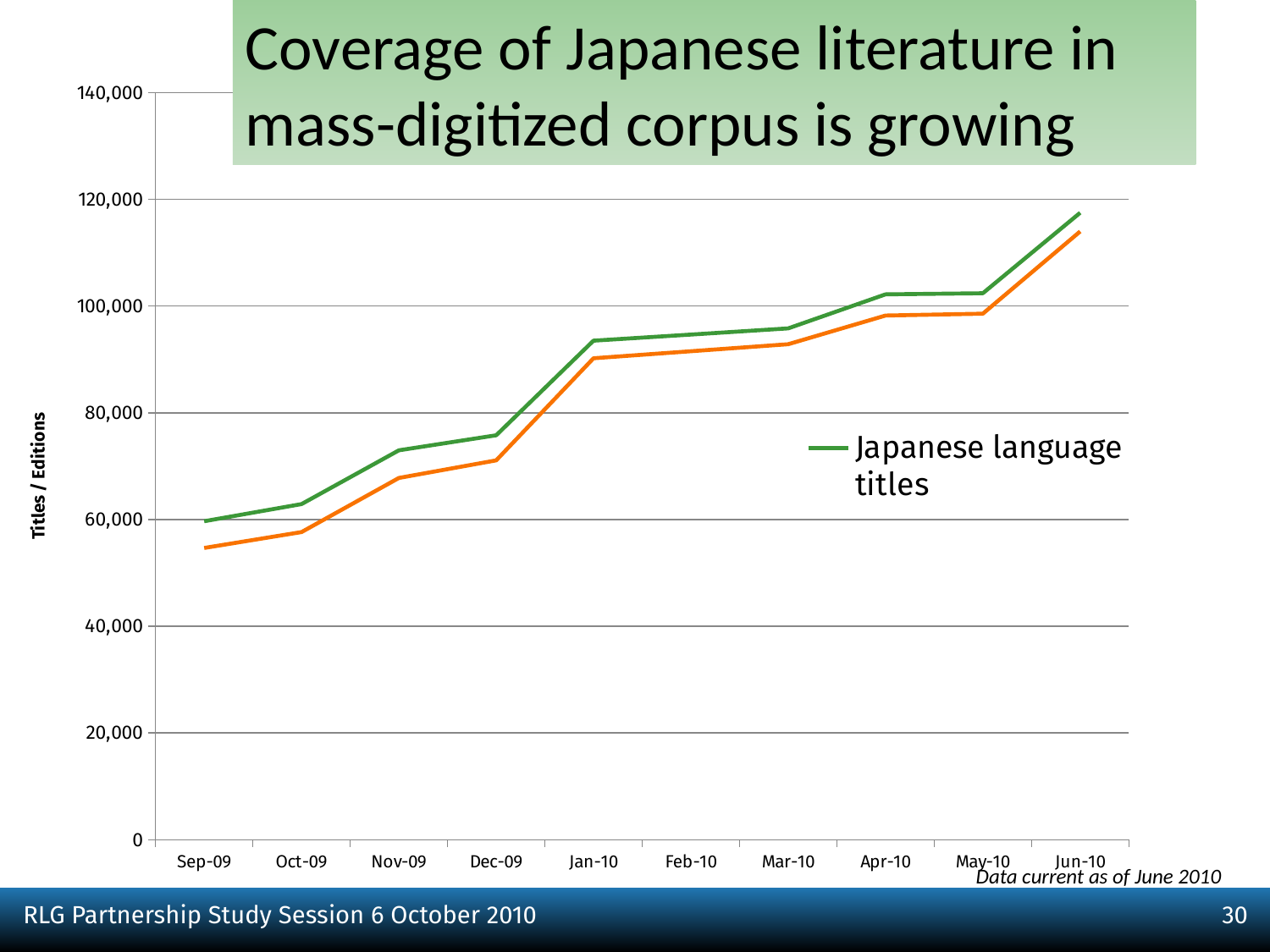

Coverage of Japanese literature in mass-digitized corpus is growing

### Chart

| Category |  |  |
|---|---|---|
| 40057 | 59679.0 | 54665.0 |
| 40087 | 62889.0 | 57644.0 |
| 40118 | 72977.0 | 67782.0 |
| 40148 | 75789.0 | 71087.0 |
| 40179 | 93515.0 | 90226.0 |
| 40210 | 94661.0 | None |
| 40238 | 95826.0 | 92858.0 |
| 40269 | 102198.0 | 98232.0 |
| 40299 | 102408.0 | 98579.0 |
| 40330 | 117489.0 | 113991.0 |
Data current as of June 2010